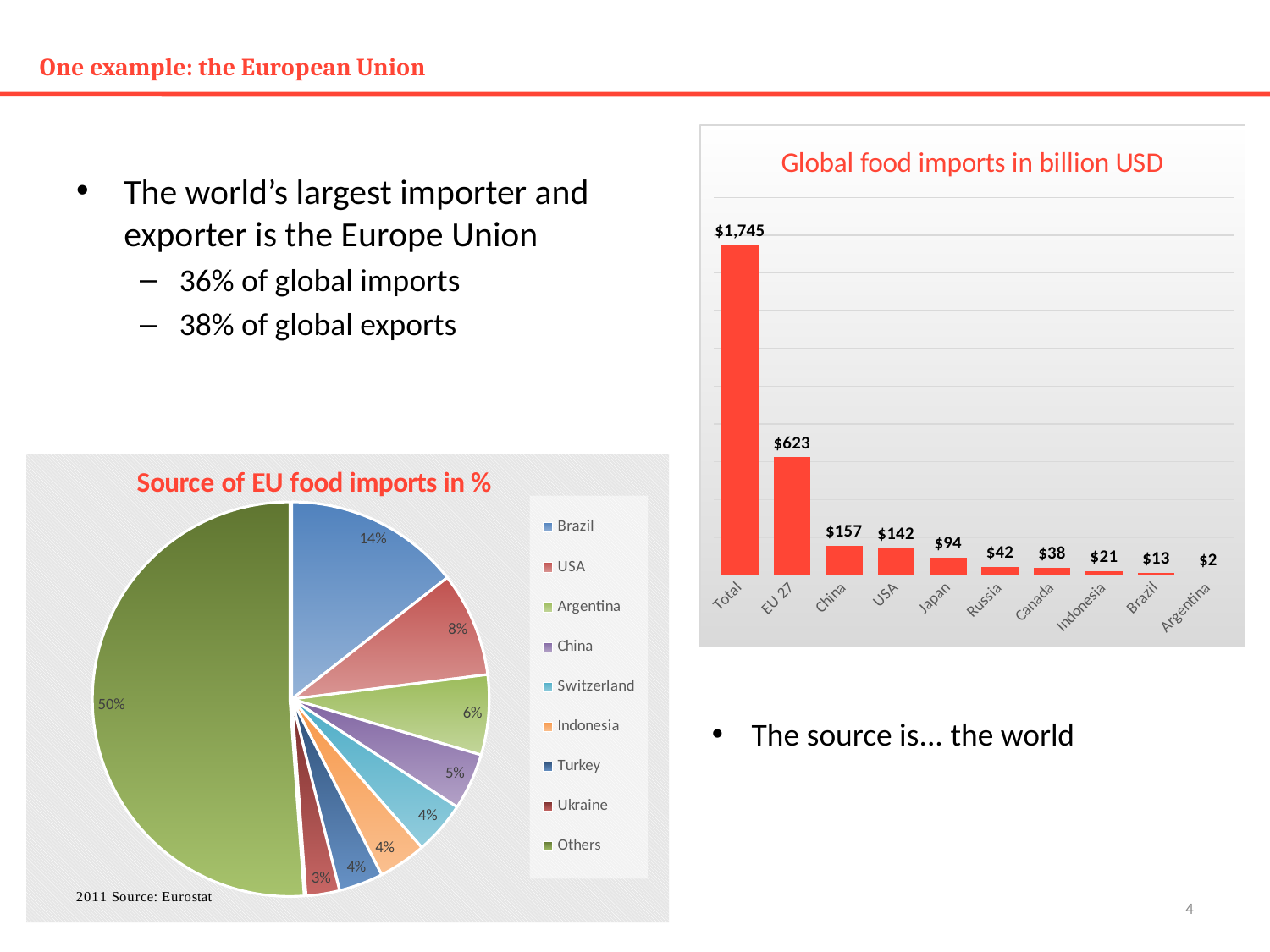

# One example: the European Union

### Chart: Global food imports in billion USD

| Category | Global Food Imports in Mio USD |
|---|---|
| Total | 1744.5825 |
| EU 27 | 623.2424 |
| China | 156.8228 |
| USA | 141.8523 |
| Japan | 93.7248 |
| Russia | 41.9829 |
| Canada | 37.9093 |
| Indonesia | 20.9058 |
| Brazil | 13.109 |
| Argentina | 2.4781 |
The world’s largest importer and exporter is the Europe Union
36% of global imports
38% of global exports

### Chart: Source of EU food imports in %

| Category |  |
|---|---|
| Brazil | 0.1411160282822117 |
| USA | 0.08381911592654764 |
| Argentina | 0.06413347576173763 |
| China | 0.04538379368228292 |
| Switzerland | 0.04246401139427235 |
| Indonesia | 0.0383539345846686 |
| Turkey | 0.03550536649880462 |
| Ukraine | 0.02672567271987385 |
| Others | 0.500167862047917 |
The source is... the world

4